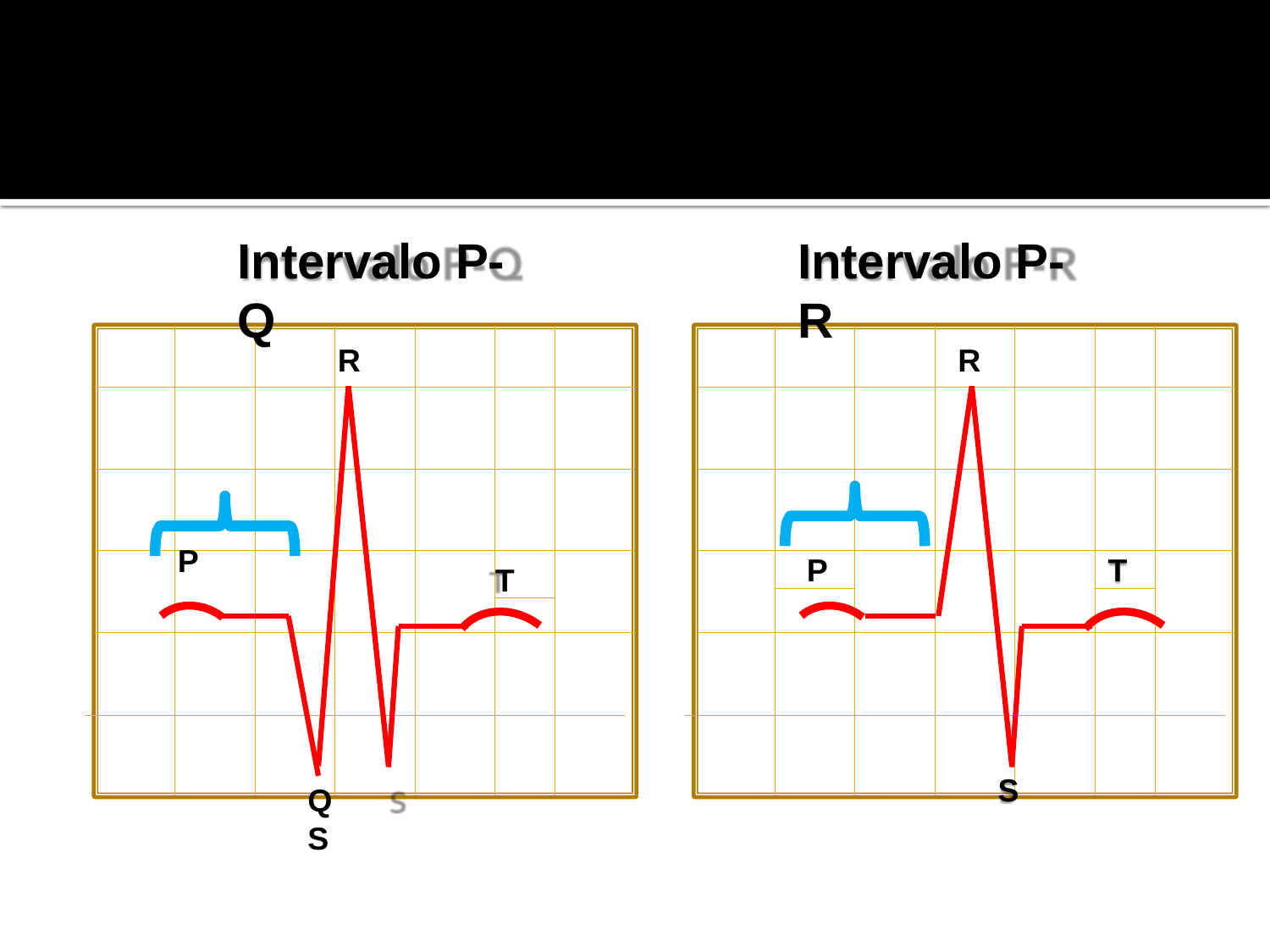

# Intervalo P-Q
Intervalo P-R

R
R

P

T

P
T

S

Q	S